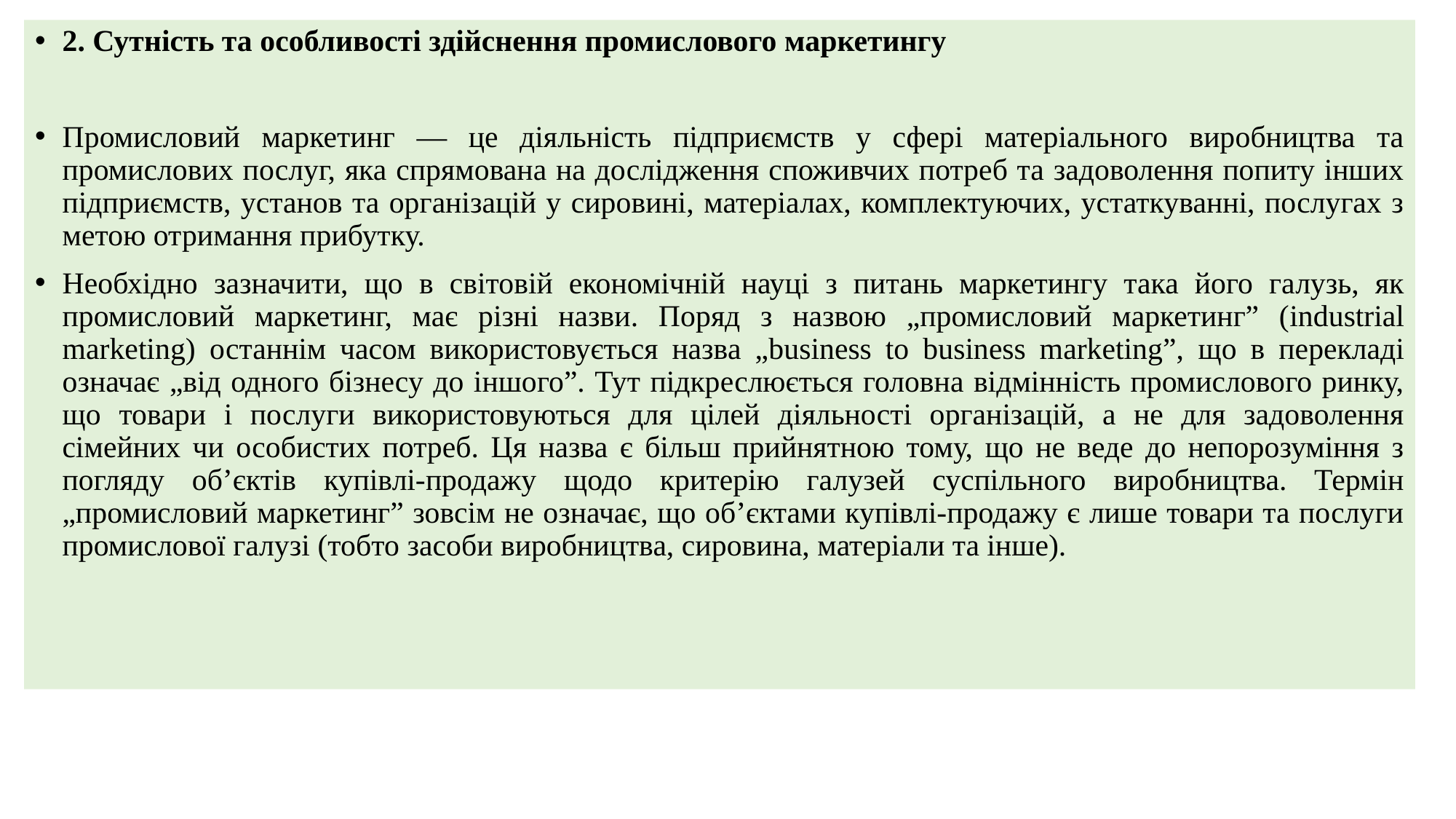

2. Сутність та особливості здійснення промислового маркетингу

Промисловий маркетинг — це діяльність підприємств у сфері матеріального виробництва та промислових послуг, яка спрямована на дослідження споживчих потреб та задоволення попиту інших підприємств, установ та організацій у сировині, матеріалах, комплектуючих, устаткуванні, послугах з метою отримання прибутку.
Необхідно зазначити, що в світовій економічній науці з питань маркетингу така його галузь, як промисловий маркетинг, має різні назви. Поряд з назвою „промисловий маркетинг” (industrial marketing) останнім часом використовується назва „business to business marketing”, що в перекладі означає „від одного бізнесу до іншого”. Тут підкреслюється головна відмінність промислового ринку, що товари і послуги використовуються для цілей діяльності організацій, а не для задоволення сімейних чи особистих потреб. Ця назва є більш прийнятною тому, що не веде до непорозуміння з погляду об’єктів купівлі-продажу щодо критерію галузей суспільного виробництва. Термін „промисловий маркетинг” зовсім не означає, що об’єктами купівлі-продажу є лише товари та послуги промислової галузі (тобто засоби виробництва, сировина, матеріали та інше).